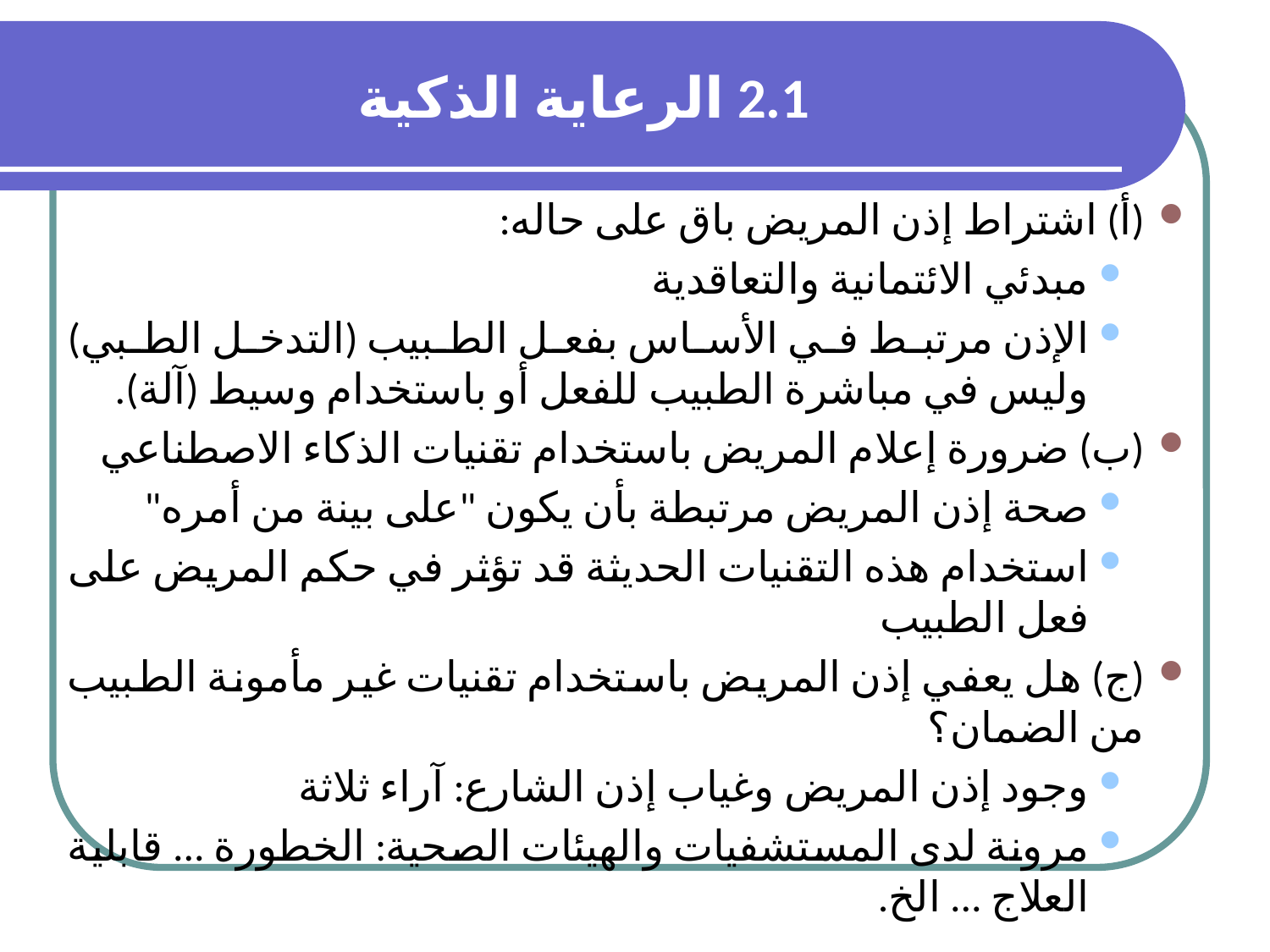

# 2.1 الرعاية الذكية
(أ) اشتراط إذن المريض باق على حاله:
مبدئي الائتمانية والتعاقدية
الإذن مرتبط في الأساس بفعل الطبيب (التدخل الطبي) وليس في مباشرة الطبيب للفعل أو باستخدام وسيط (آلة).
(ب) ضرورة إعلام المريض باستخدام تقنيات الذكاء الاصطناعي
صحة إذن المريض مرتبطة بأن يكون "على بينة من أمره"
استخدام هذه التقنيات الحديثة قد تؤثر في حكم المريض على فعل الطبيب
(ج) هل يعفي إذن المريض باستخدام تقنيات غير مأمونة الطبيب من الضمان؟
وجود إذن المريض وغياب إذن الشارع: آراء ثلاثة
مرونة لدى المستشفيات والهيئات الصحية: الخطورة ... قابلية العلاج ... الخ.